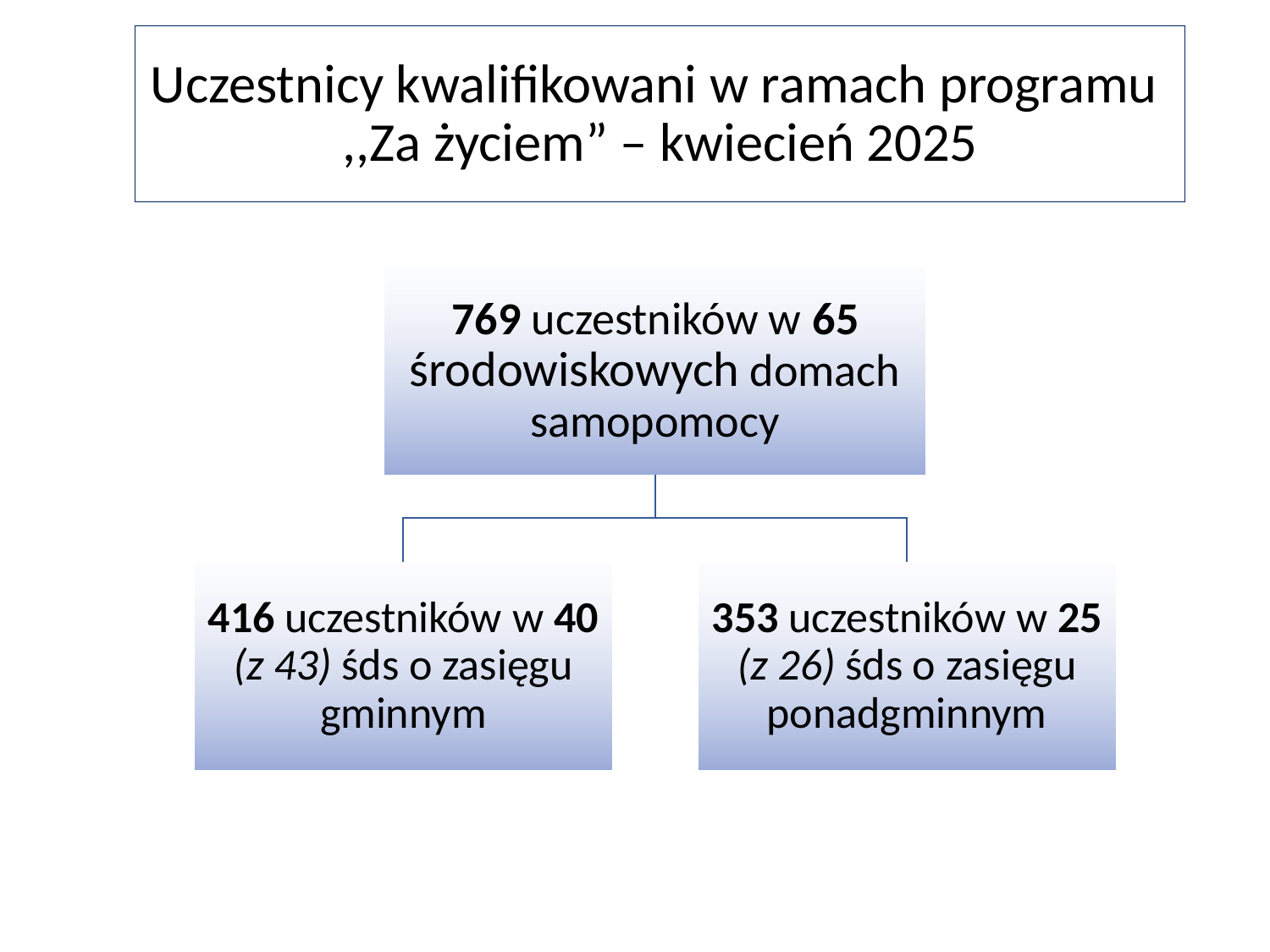

# Uczestnicy kwalifikowani w ramach programu ,,Za życiem” – kwiecień 2025
769 uczestników w 65 środowiskowych domach samopomocy
416 uczestników w 40 (z 43) śds o zasięgu gminnym
353 uczestników w 25 (z 26) śds o zasięgu ponadgminnym